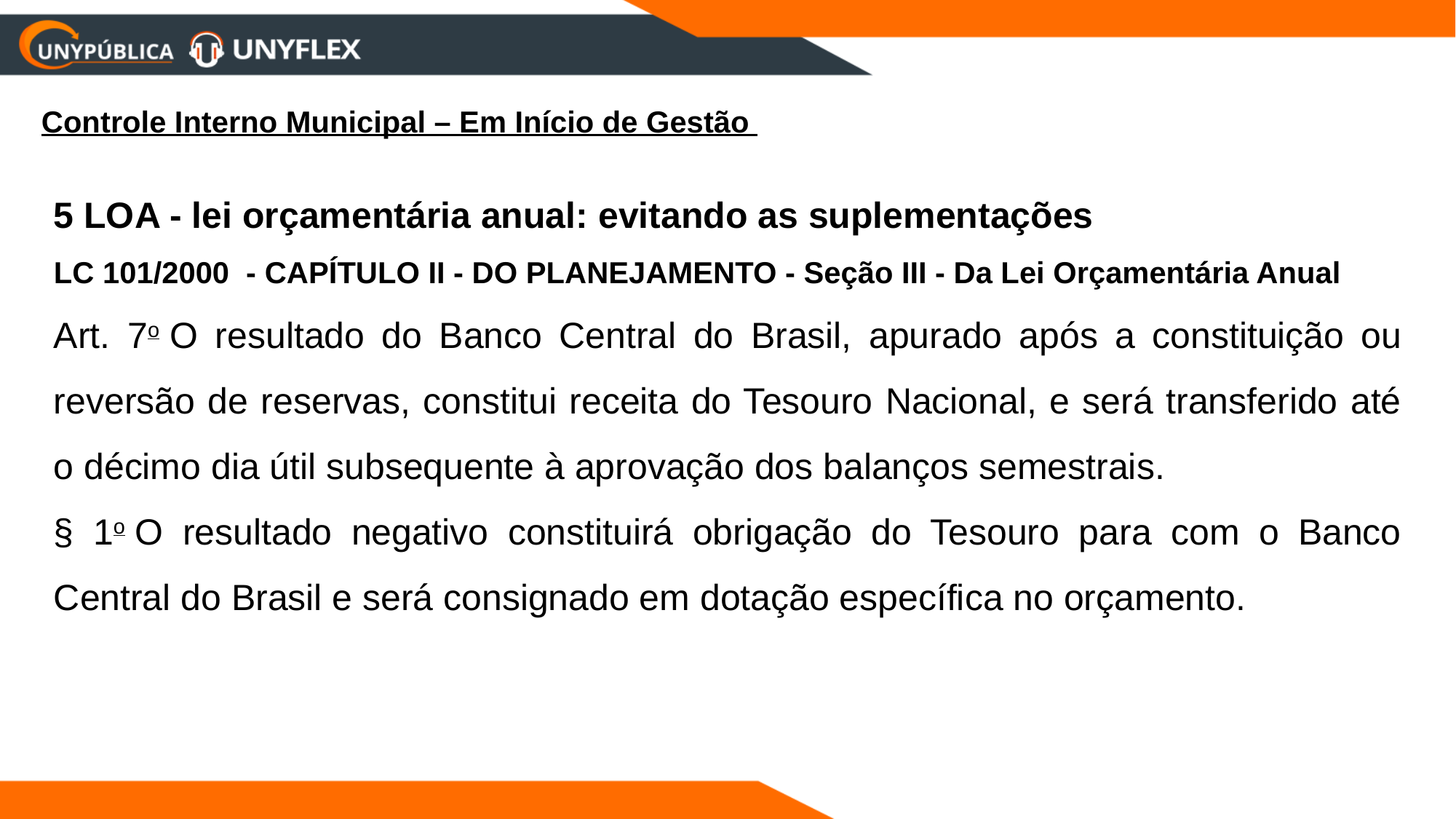

Controle Interno Municipal – Em Início de Gestão
5 LOA - lei orçamentária anual: evitando as suplementações
LC 101/2000  - CAPÍTULO II - DO PLANEJAMENTO - Seção III - Da Lei Orçamentária Anual
Art. 7o O resultado do Banco Central do Brasil, apurado após a constituição ou reversão de reservas, constitui receita do Tesouro Nacional, e será transferido até o décimo dia útil subsequente à aprovação dos balanços semestrais.
§ 1o O resultado negativo constituirá obrigação do Tesouro para com o Banco Central do Brasil e será consignado em dotação específica no orçamento.